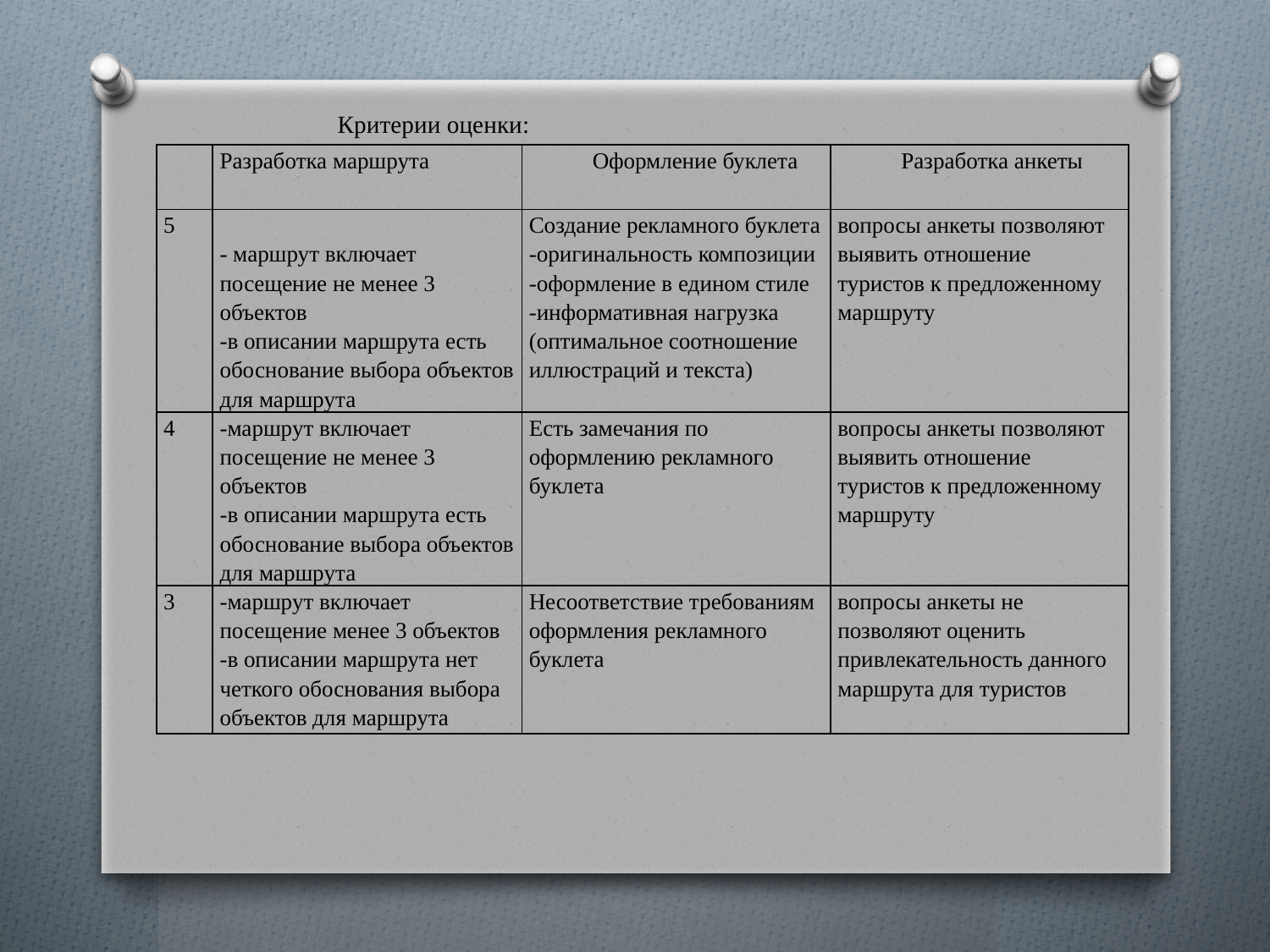

Критерии оценки:
|  | Разработка маршрута | Оформление буклета | Разработка анкеты |
| --- | --- | --- | --- |
| 5 | - маршрут включает посещение не менее 3 объектов -в описании маршрута есть обоснование выбора объектов для маршрута | Создание рекламного буклета -оригинальность композиции -оформление в едином стиле -информативная нагрузка (оптимальное соотношение иллюстраций и текста) | вопросы анкеты позволяют выявить отношение туристов к предложенному маршруту |
| 4 | -маршрут включает посещение не менее 3 объектов -в описании маршрута есть обоснование выбора объектов для маршрута | Есть замечания по оформлению рекламного буклета | вопросы анкеты позволяют выявить отношение туристов к предложенному маршруту |
| 3 | -маршрут включает посещение менее 3 объектов -в описании маршрута нет четкого обоснования выбора объектов для маршрута | Несоответствие требованиям оформления рекламного буклета | вопросы анкеты не позволяют оценить привлекательность данного маршрута для туристов |